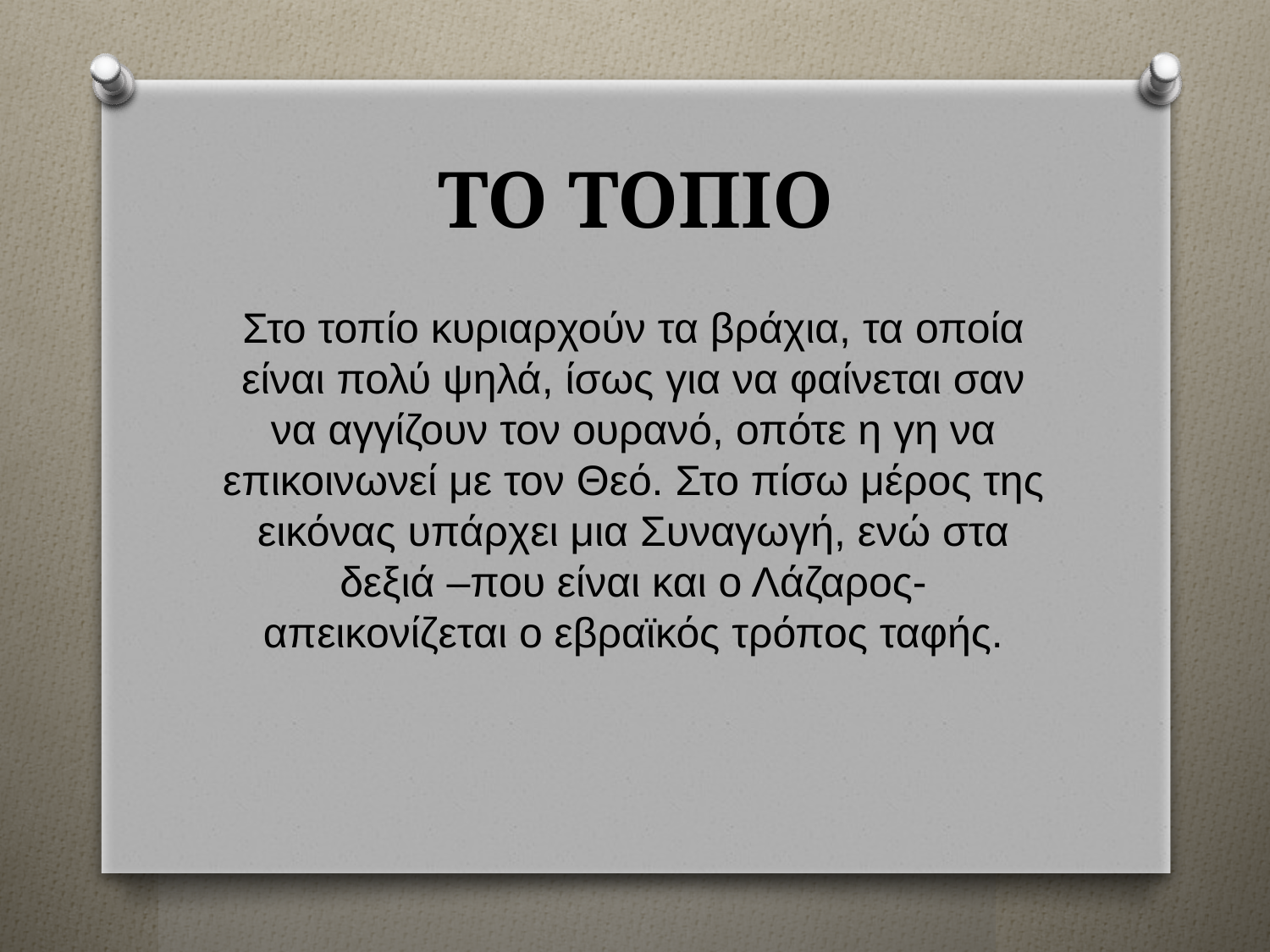

# ΤΟ ΤΟΠΙΟ
Στο τοπίο κυριαρχούν τα βράχια, τα οποία είναι πολύ ψηλά, ίσως για να φαίνεται σαν να αγγίζουν τον ουρανό, οπότε η γη να επικοινωνεί με τον Θεό. Στο πίσω μέρος της εικόνας υπάρχει μια Συναγωγή, ενώ στα δεξιά –που είναι και ο Λάζαρος- απεικονίζεται ο εβραϊκός τρόπος ταφής.